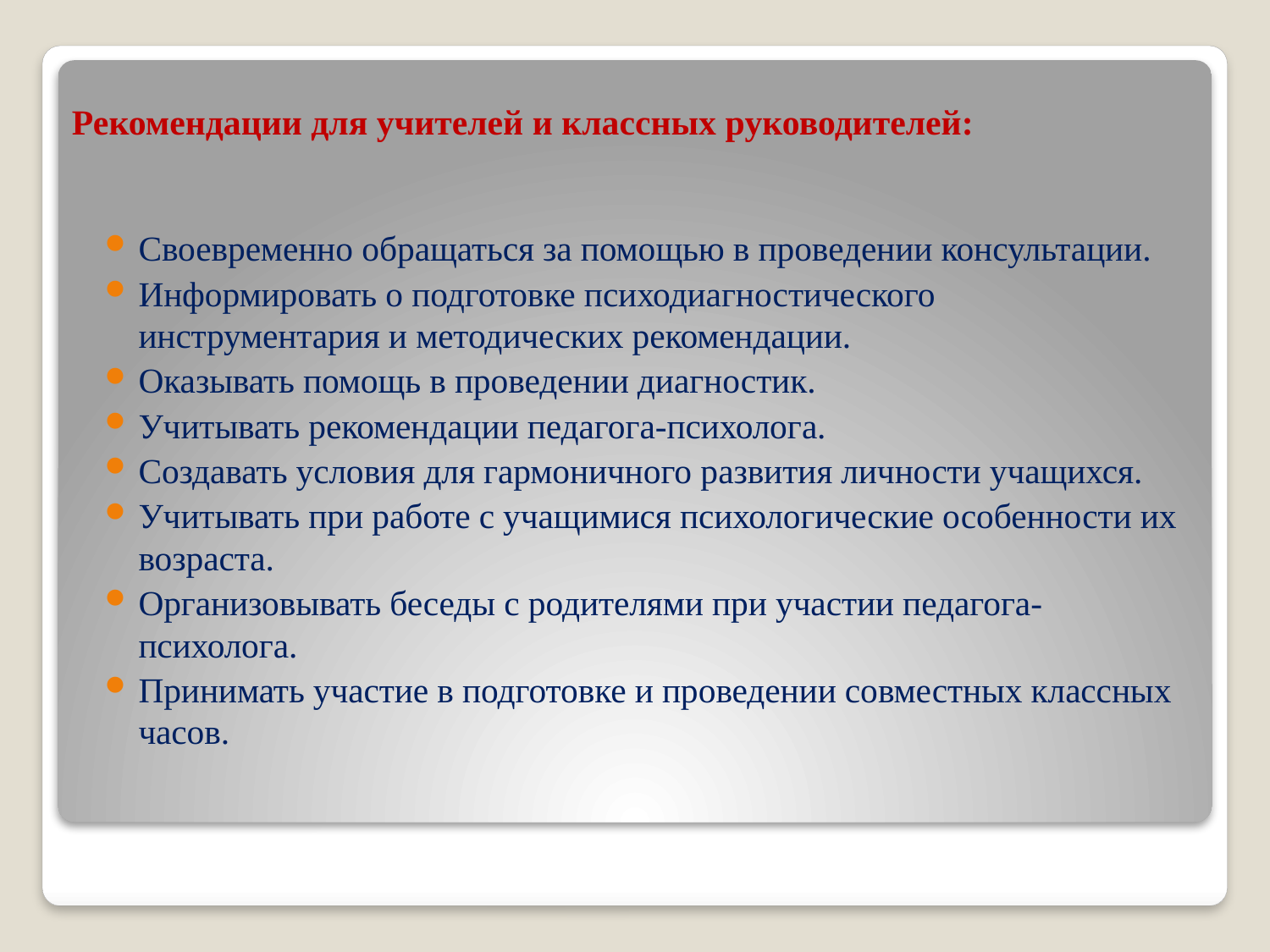

# Рекомендации для учителей и классных руководителей:

Своевременно обращаться за помощью в проведении консультации.
Информировать о подготовке психодиагностического инструментария и методических рекомендации.
Оказывать помощь в проведении диагностик.
Учитывать рекомендации педагога-психолога.
Создавать условия для гармоничного развития личности учащихся.
Учитывать при работе с учащимися психологические особенности их возраста.
Организовывать беседы с родителями при участии педагога-психолога.
Принимать участие в подготовке и проведении совместных классных часов.